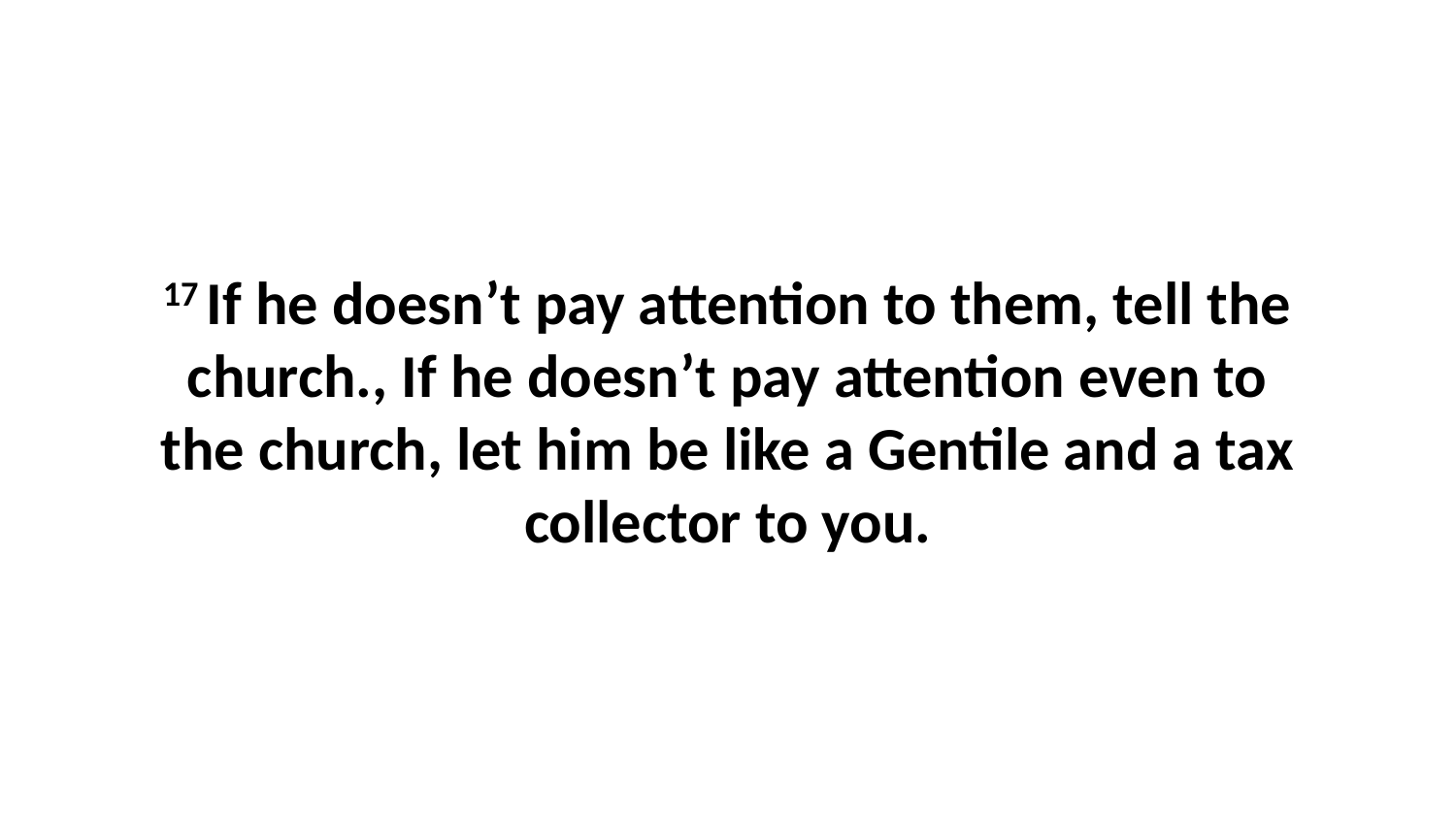

17 If he doesn’t pay attention to them, tell the church., If he doesn’t pay attention even to the church, let him be like a Gentile and a tax collector to you.